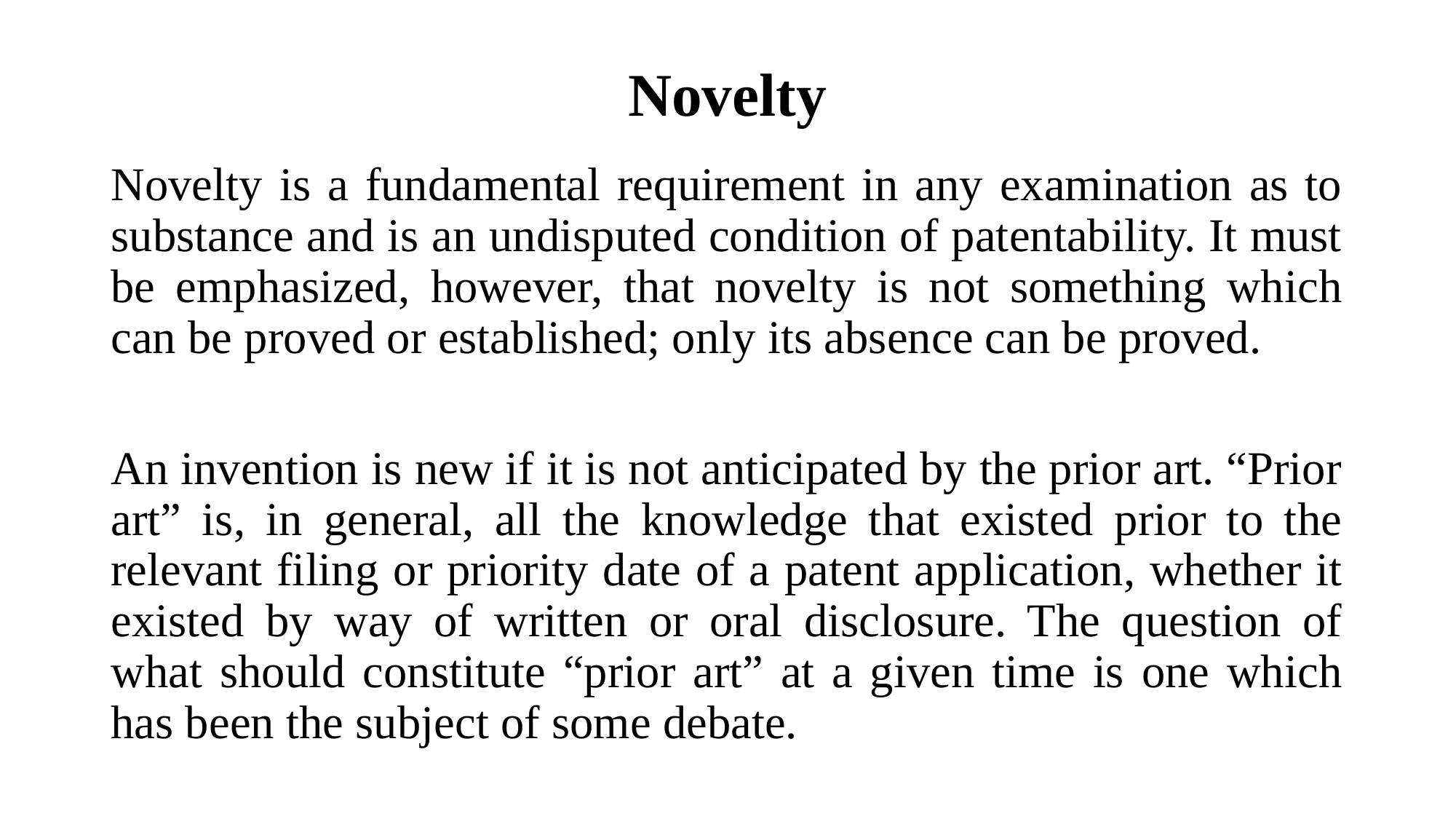

# Novelty
Novelty is a fundamental requirement in any examination as to substance and is an undisputed condition of patentability. It must be emphasized, however, that novelty is not something which can be proved or established; only its absence can be proved.

An invention is new if it is not anticipated by the prior art. “Prior art” is, in general, all the knowledge that existed prior to the relevant filing or priority date of a patent application, whether it existed by way of written or oral disclosure. The question of what should constitute “prior art” at a given time is one which has been the subject of some debate.